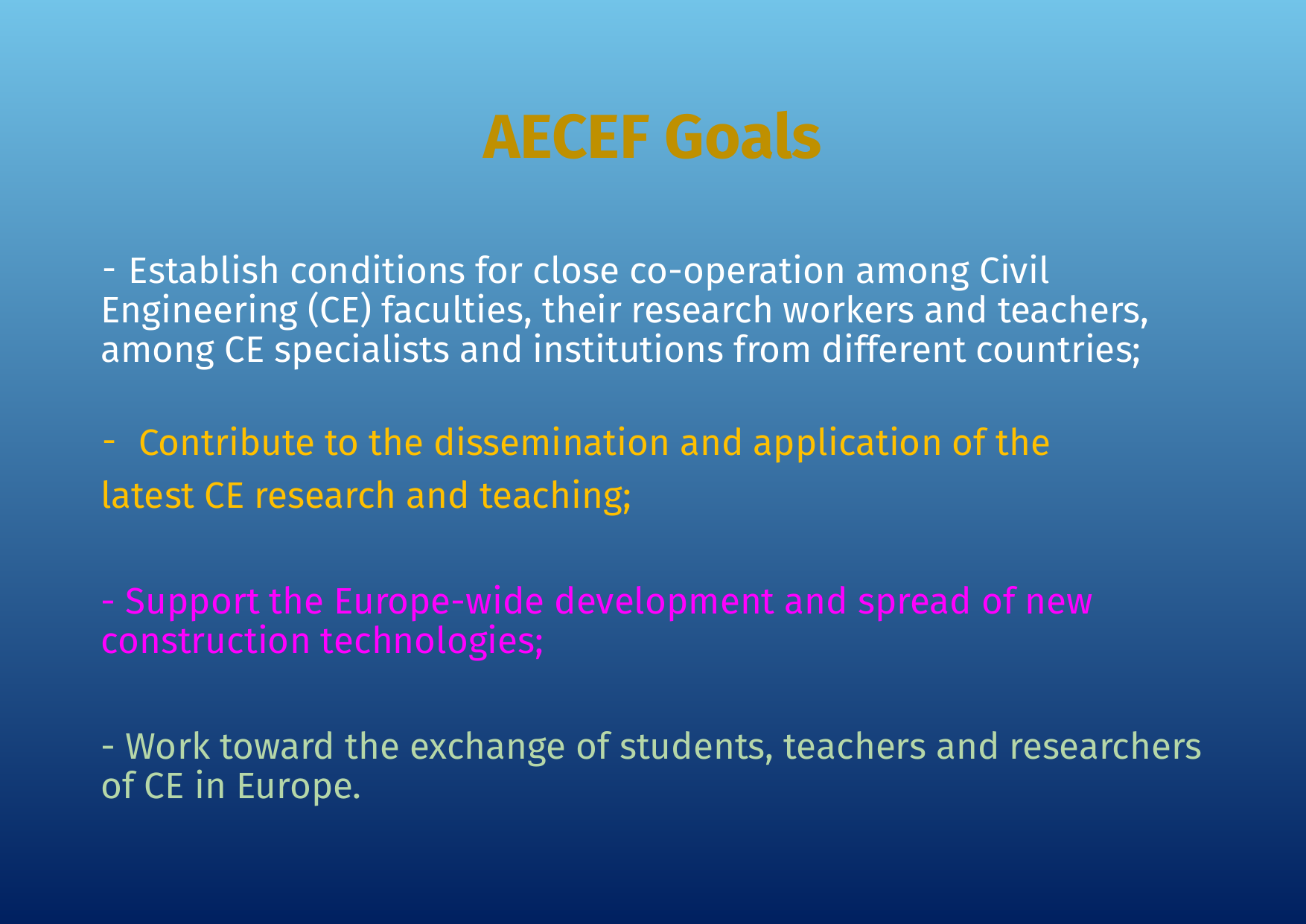

# AECEF Goals
Establish conditions for close co-operation among Civil
Engineering (CE) faculties, their research workers and teachers, among CE specialists and institutions from different countries;

 Contribute to the dissemination and application of the
latest CE research and teaching;

- Support the Europe-wide development and spread of new construction technologies;

- Work toward the exchange of students, teachers and researchers of CE in Europe.